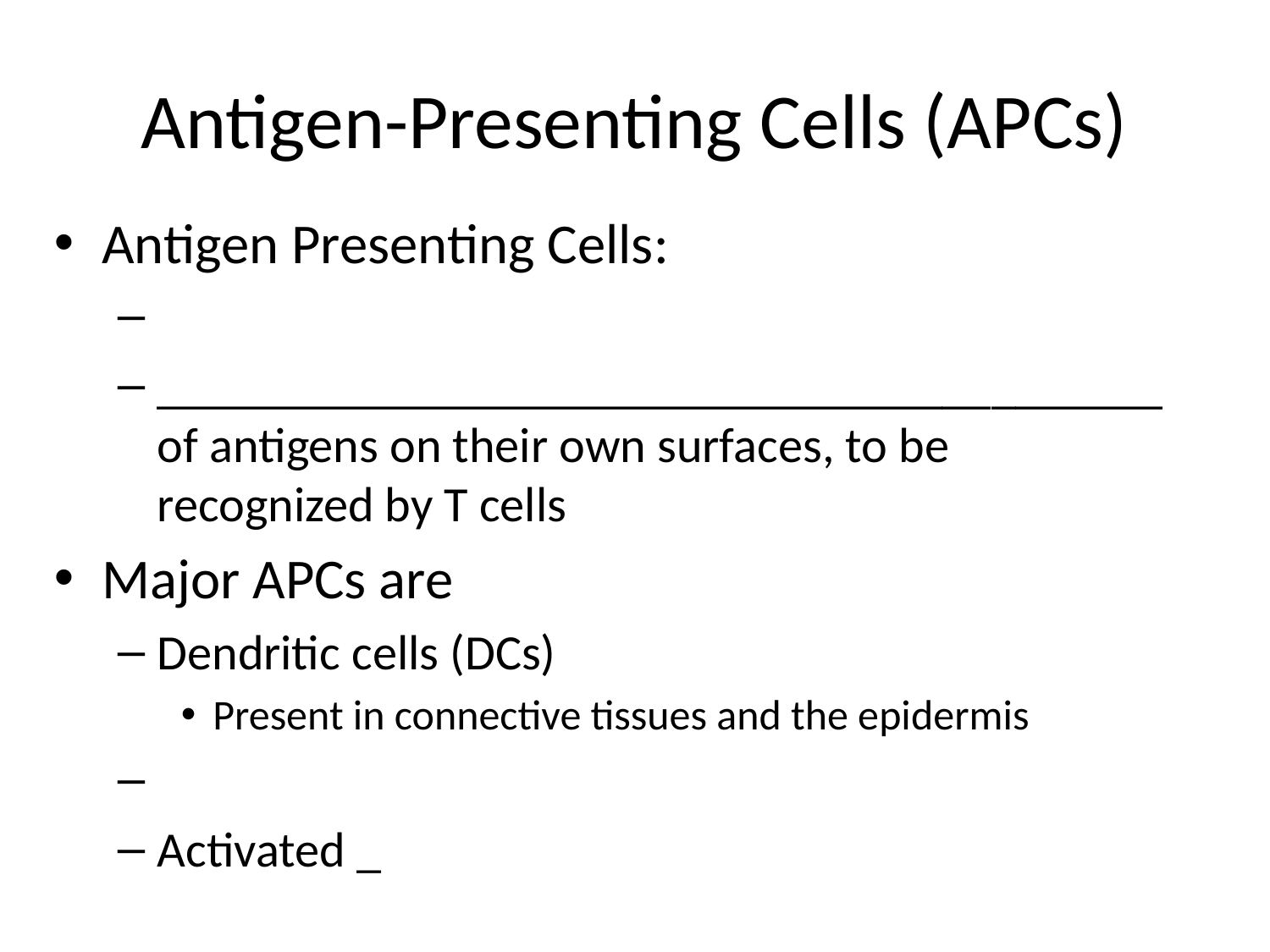

# Antigen-Presenting Cells (APCs)
Antigen Presenting Cells:

_________________________________________ of antigens on their own surfaces, to be recognized by T cells
Major APCs are
Dendritic cells (DCs)
Present in connective tissues and the epidermis

Activated _